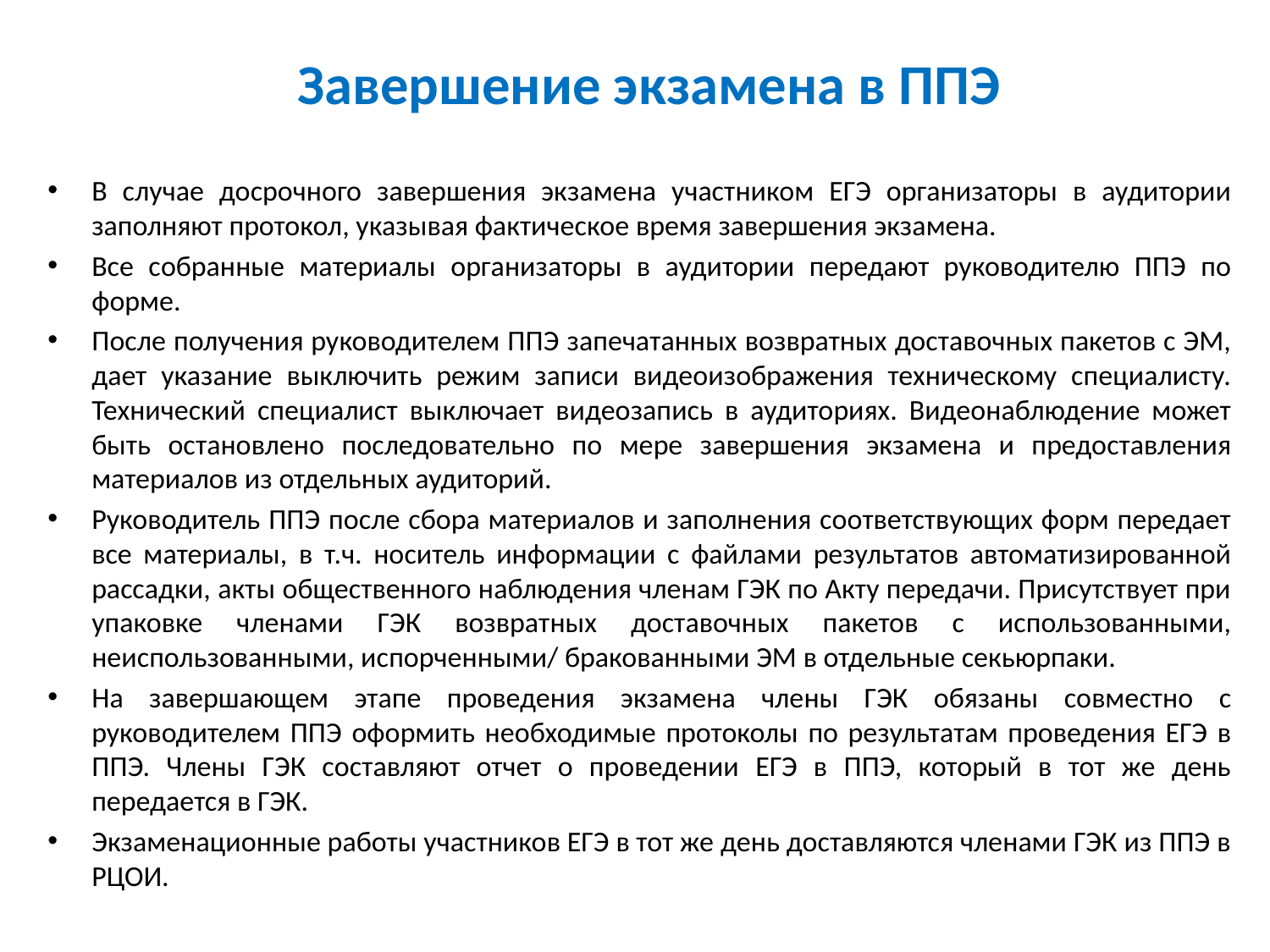

# Завершение экзамена в ППЭ
В случае досрочного завершения экзамена участником ЕГЭ организаторы в аудитории заполняют протокол, указывая фактическое время завершения экзамена.
Все собранные материалы организаторы в аудитории передают руководителю ППЭ по форме.
После получения руководителем ППЭ запечатанных возвратных доставочных пакетов с ЭМ, дает указание выключить режим записи видеоизображения техническому специалисту. Технический специалист выключает видеозапись в аудиториях. Видеонаблюдение может быть остановлено последовательно по мере завершения экзамена и предоставления материалов из отдельных аудиторий.
Руководитель ППЭ после сбора материалов и заполнения соответствующих форм передает все материалы, в т.ч. носитель информации с файлами результатов автоматизированной рассадки, акты общественного наблюдения членам ГЭК по Акту передачи. Присутствует при упаковке членами ГЭК возвратных доставочных пакетов с использованными, неиспользованными, испорченными/ бракованными ЭМ в отдельные секьюрпаки.
На завершающем этапе проведения экзамена члены ГЭК обязаны совместно с руководителем ППЭ оформить необходимые протоколы по результатам проведения ЕГЭ в ППЭ. Члены ГЭК составляют отчет о проведении ЕГЭ в ППЭ, который в тот же день передается в ГЭК.
Экзаменационные работы участников ЕГЭ в тот же день доставляются членами ГЭК из ППЭ в РЦОИ.